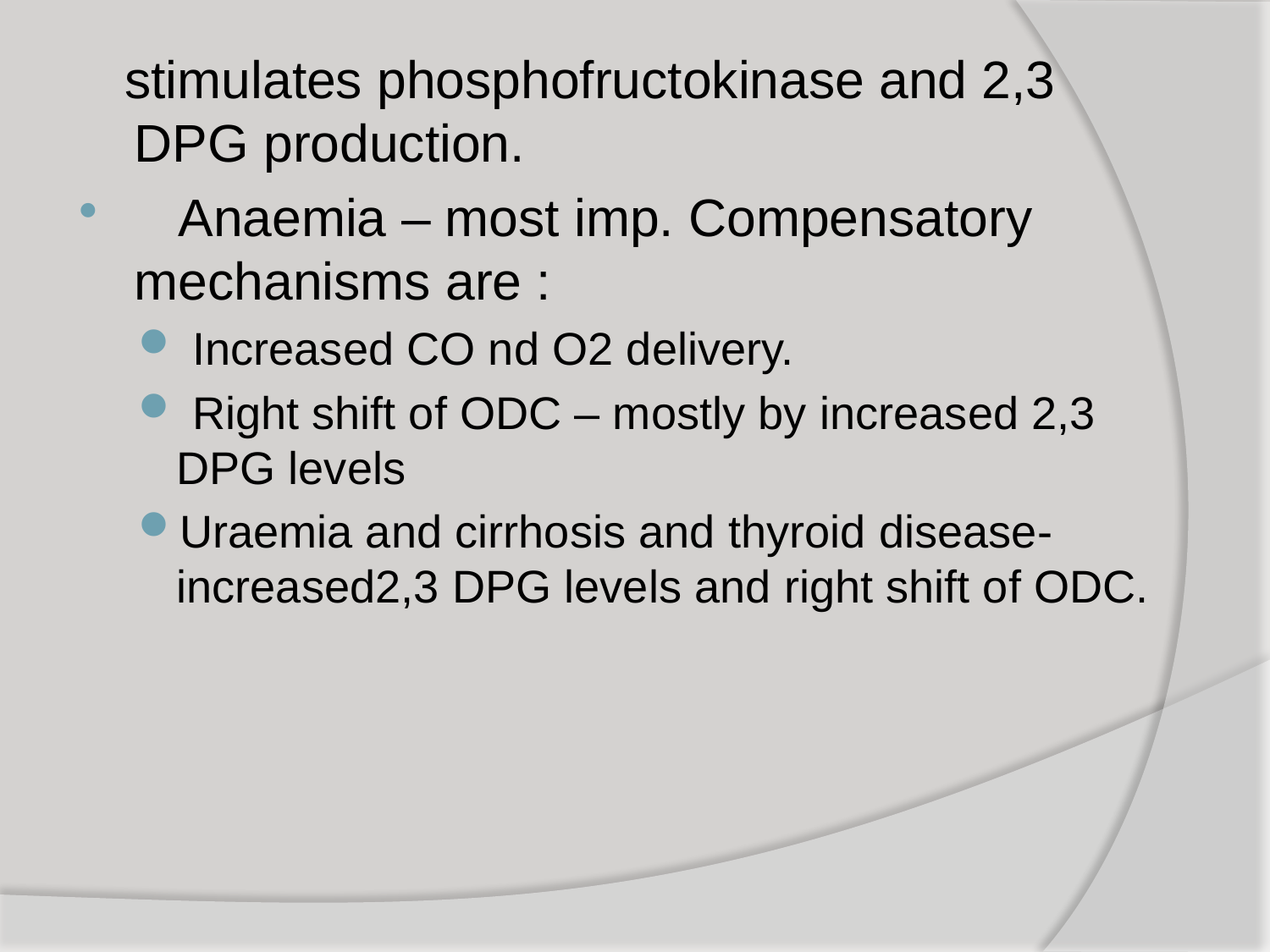

stimulates phosphofructokinase and 2,3  DPG production.
   Anaemia – most imp. Compensatory mechanisms are :
 Increased CO nd O2 delivery.
 Right shift of ODC – mostly by increased 2,3 DPG levels
Uraemia and cirrhosis and thyroid disease- increased2,3 DPG levels and right shift of ODC.